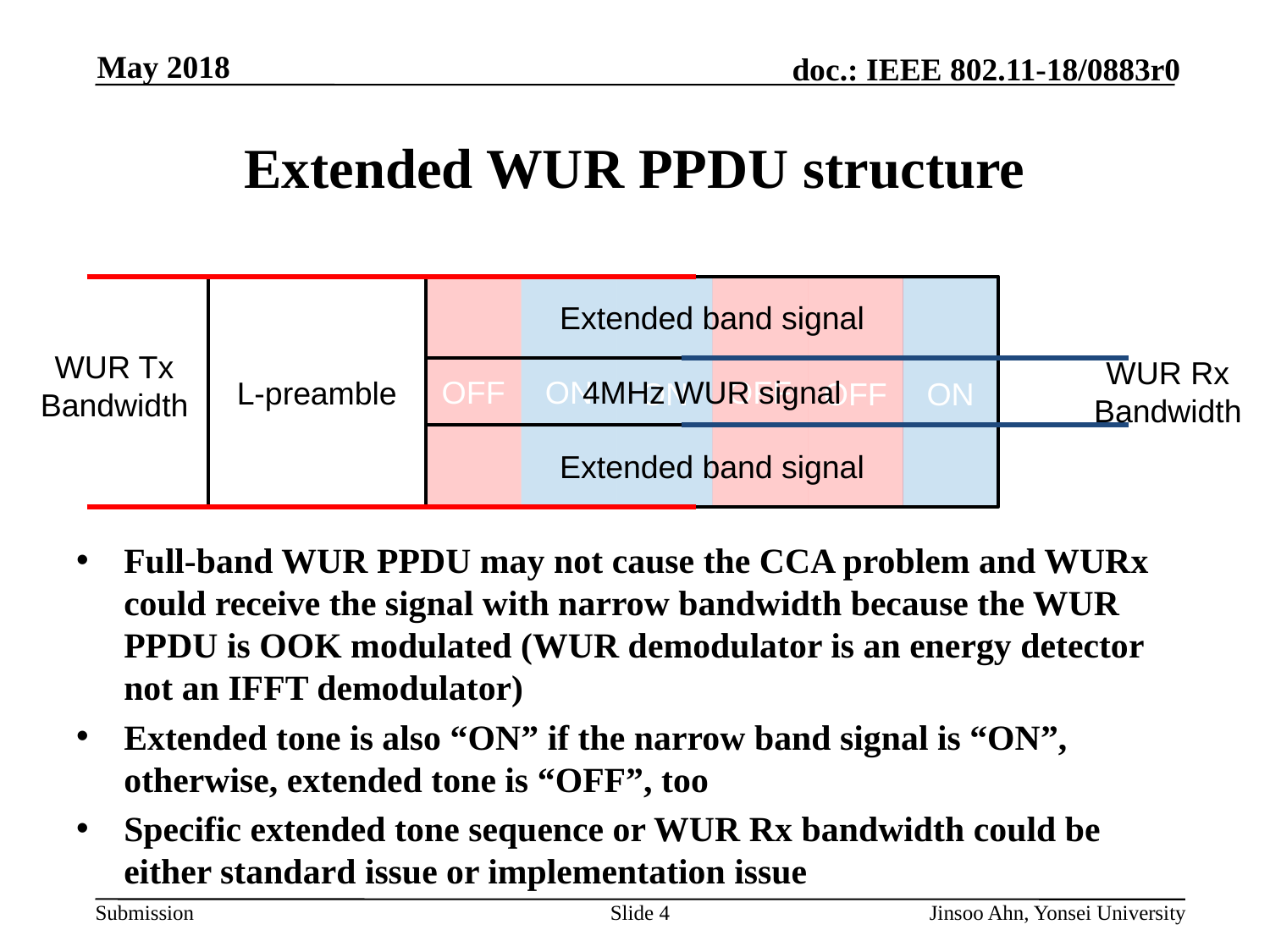

# Extended WUR PPDU structure
OFF
Extended band signal
ON
OFF
L-preamble
ON
OFF
ON
WUR Tx Bandwidth
WUR Rx Bandwidth
4MHz WUR signal
Extended band signal
Full-band WUR PPDU may not cause the CCA problem and WURx could receive the signal with narrow bandwidth because the WUR PPDU is OOK modulated (WUR demodulator is an energy detector not an IFFT demodulator)
Extended tone is also “ON” if the narrow band signal is “ON”, otherwise, extended tone is “OFF”, too
Specific extended tone sequence or WUR Rx bandwidth could be either standard issue or implementation issue